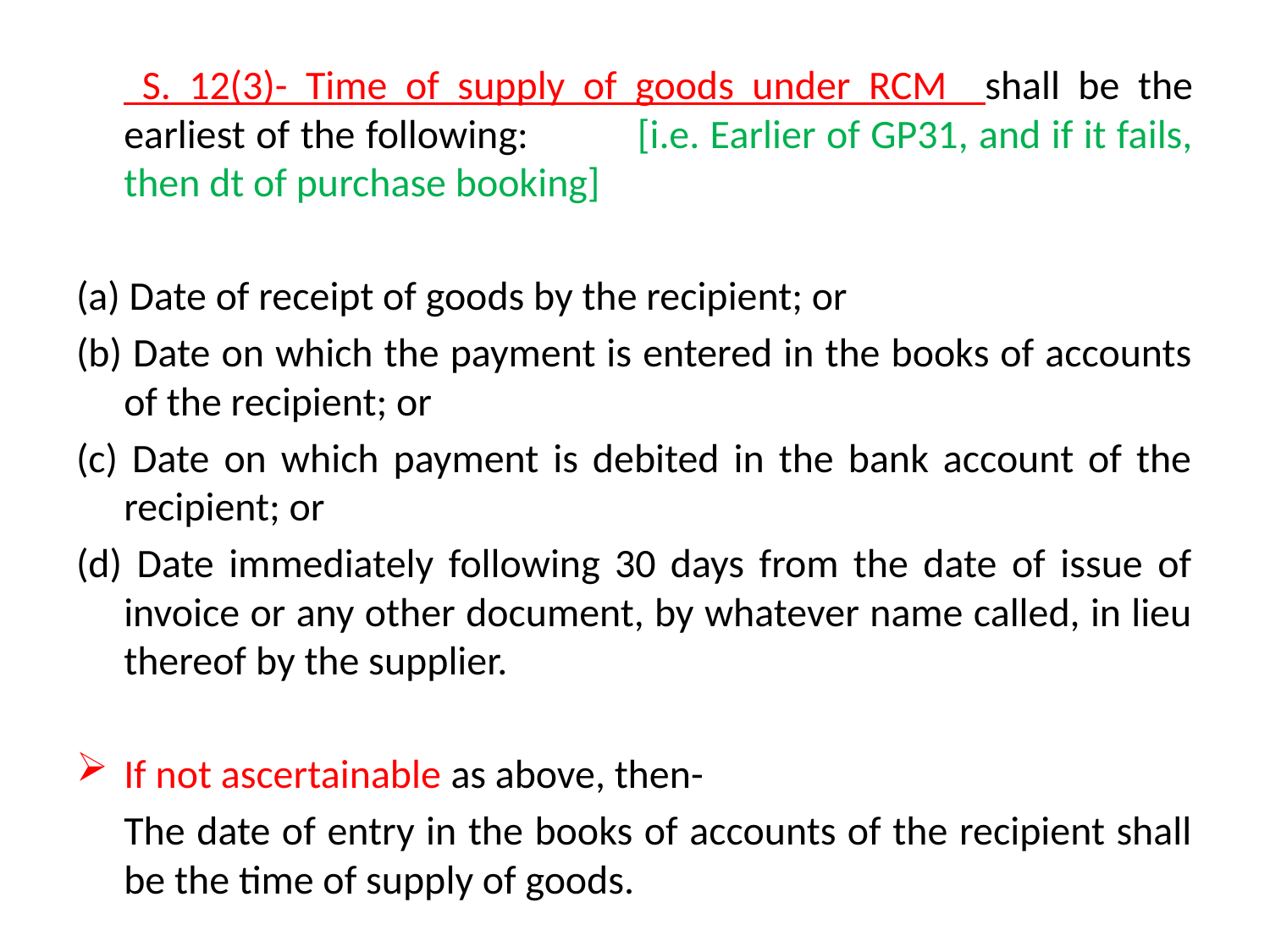

S. 12(3)- Time of supply of goods under RCM  shall be the earliest of the following: 	[i.e. Earlier of GP31, and if it fails, then dt of purchase booking]

(a) Date of receipt of goods by the recipient; or
(b) Date on which the payment is entered in the books of accounts of the recipient; or
(c) Date on which payment is debited in the bank account of the recipient; or
(d) Date immediately following 30 days from the date of issue of invoice or any other document, by whatever name called, in lieu thereof by the supplier.

If not ascertainable as above, then-
	The date of entry in the books of accounts of the recipient shall be the time of supply of goods.